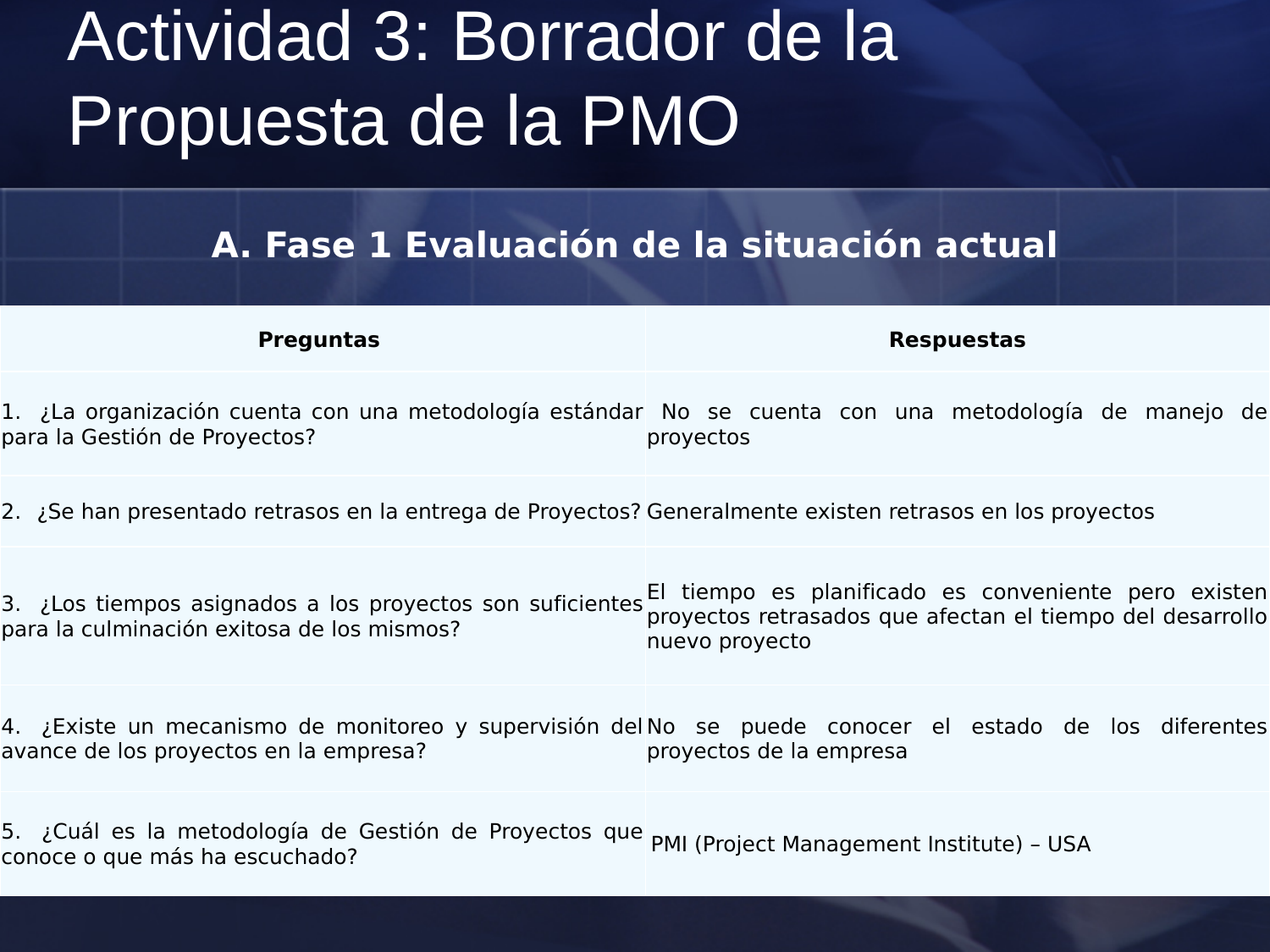

# Actividad 3: Borrador de la Propuesta de la PMO
A. Fase 1 Evaluación de la situación actual

| Preguntas | Respuestas |
| --- | --- |
| 1.    ¿La organización cuenta con una metodología estándar para la Gestión de Proyectos? | No se cuenta con una metodología de manejo de proyectos |
| 2.    ¿Se han presentado retrasos en la entrega de Proyectos? | Generalmente existen retrasos en los proyectos |
| 3.    ¿Los tiempos asignados a los proyectos son suficientes para la culminación exitosa de los mismos? | El tiempo es planificado es conveniente pero existen proyectos retrasados que afectan el tiempo del desarrollo nuevo proyecto |
| 4.    ¿Existe un mecanismo de monitoreo y supervisión del avance de los proyectos en la empresa? | No se puede conocer el estado de los diferentes proyectos de la empresa |
| 5.    ¿Cuál es la metodología de Gestión de Proyectos que conoce o que más ha escuchado? | PMI (Project Management Institute) – USA |